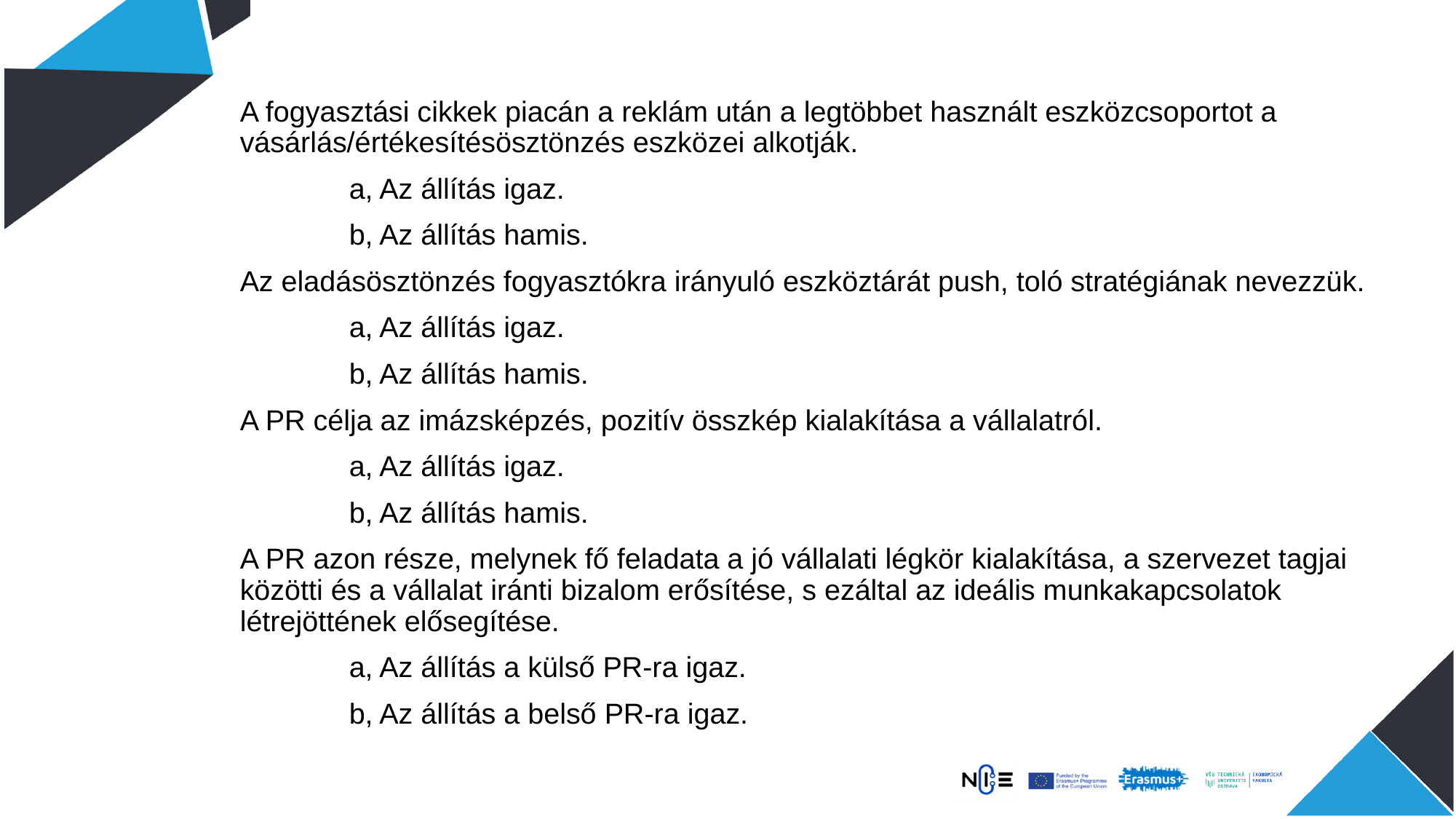

A fogyasztási cikkek piacán a reklám után a legtöbbet használt eszközcsoportot a vásárlás/értékesítésösztönzés eszközei alkotják.
 	a, Az állítás igaz.
	b, Az állítás hamis.
Az eladásösztönzés fogyasztókra irányuló eszköztárát push, toló stratégiának nevezzük.
	a, Az állítás igaz.
	b, Az állítás hamis.
A PR célja az imázsképzés, pozitív összkép kialakítása a vállalatról.
	a, Az állítás igaz.
	b, Az állítás hamis.
A PR azon része, melynek fő feladata a jó vállalati légkör kialakítása, a szervezet tagjai közötti és a vállalat iránti bizalom erősítése, s ezáltal az ideális munkakapcsolatok létrejöttének elősegítése.
	a, Az állítás a külső PR-ra igaz.
	b, Az állítás a belső PR-ra igaz.